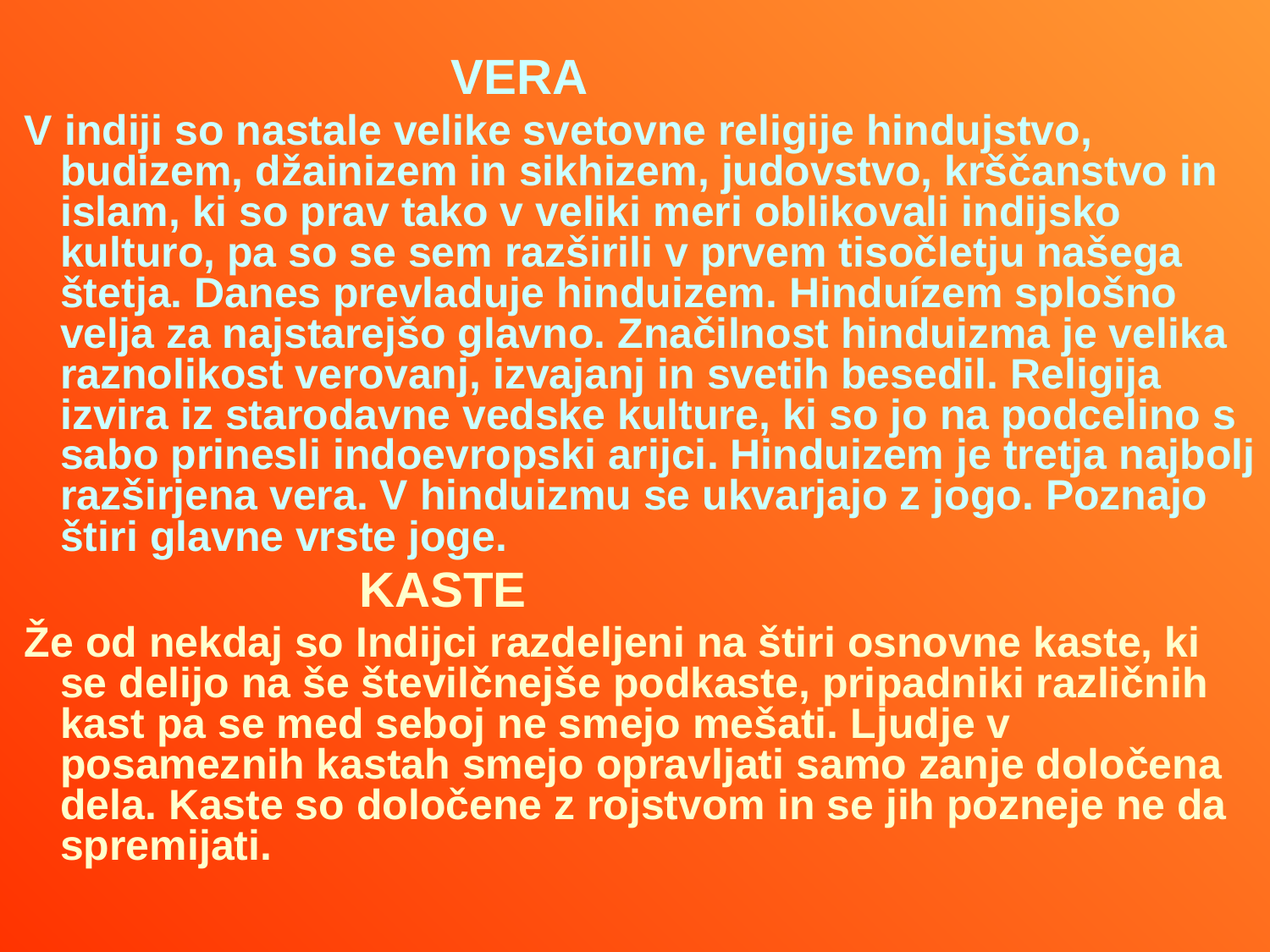

VERA
 V indiji so nastale velike svetovne religije hindujstvo, budizem, džainizem in sikhizem, judovstvo, krščanstvo in islam, ki so prav tako v veliki meri oblikovali indijsko kulturo, pa so se sem razširili v prvem tisočletju našega štetja. Danes prevladuje hinduizem. Hinduízem splošno velja za najstarejšo glavno. Značilnost hinduizma je velika raznolikost verovanj, izvajanj in svetih besedil. Religija izvira iz starodavne vedske kulture, ki so jo na podcelino s sabo prinesli indoevropski arijci. Hinduizem je tretja najbolj razširjena vera. V hinduizmu se ukvarjajo z jogo. Poznajo štiri glavne vrste joge.
                                       KASTE
 Že od nekdaj so Indijci razdeljeni na štiri osnovne kaste, ki se delijo na še številčnejše podkaste, pripadniki različnih kast pa se med seboj ne smejo mešati. Ljudje v posameznih kastah smejo opravljati samo zanje določena dela. Kaste so določene z rojstvom in se jih pozneje ne da spremijati.